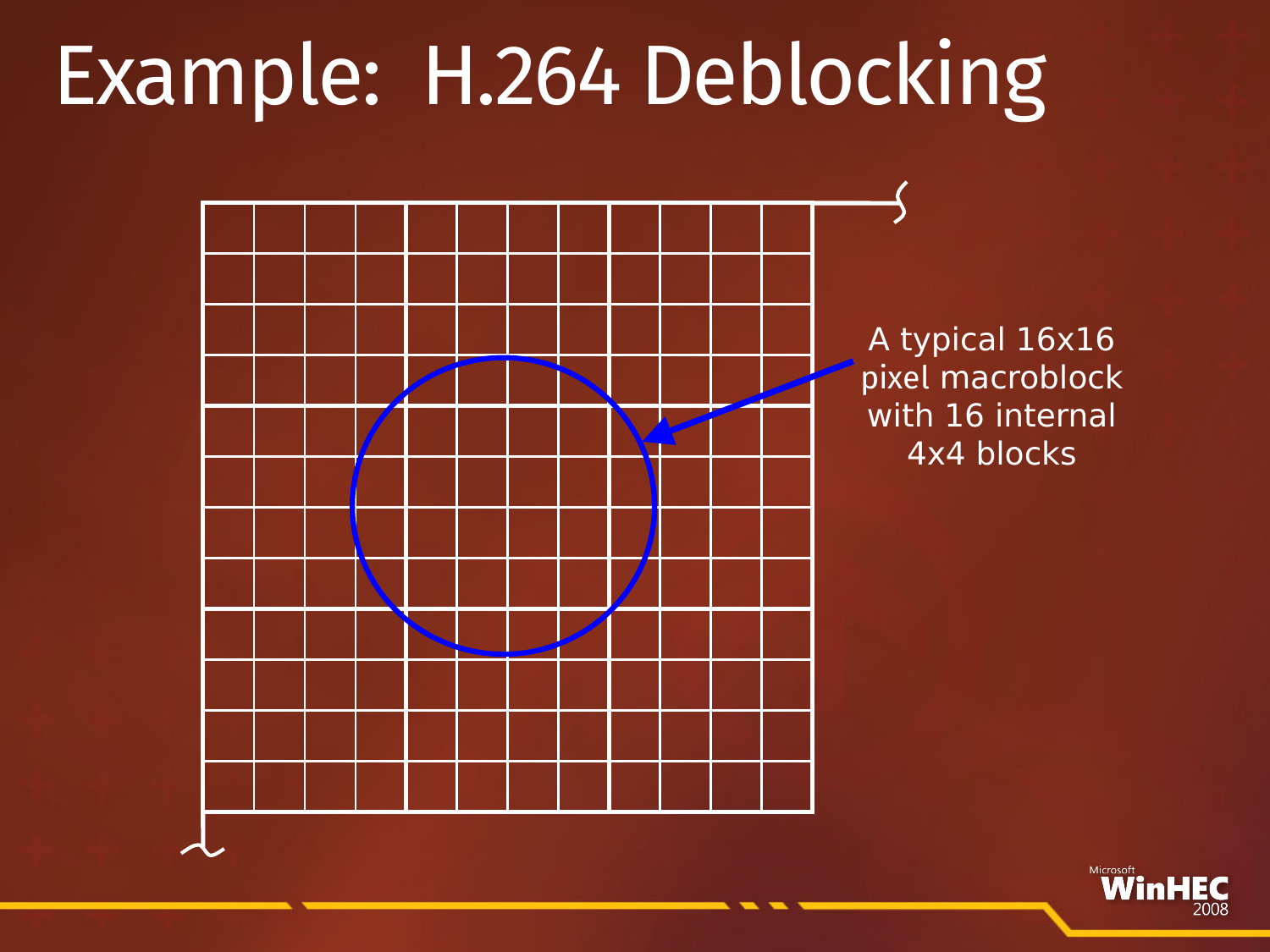

# Example:  H.264 Deblocking

A typical 16x16 pixel macroblock with 16 internal 4x4 blocks